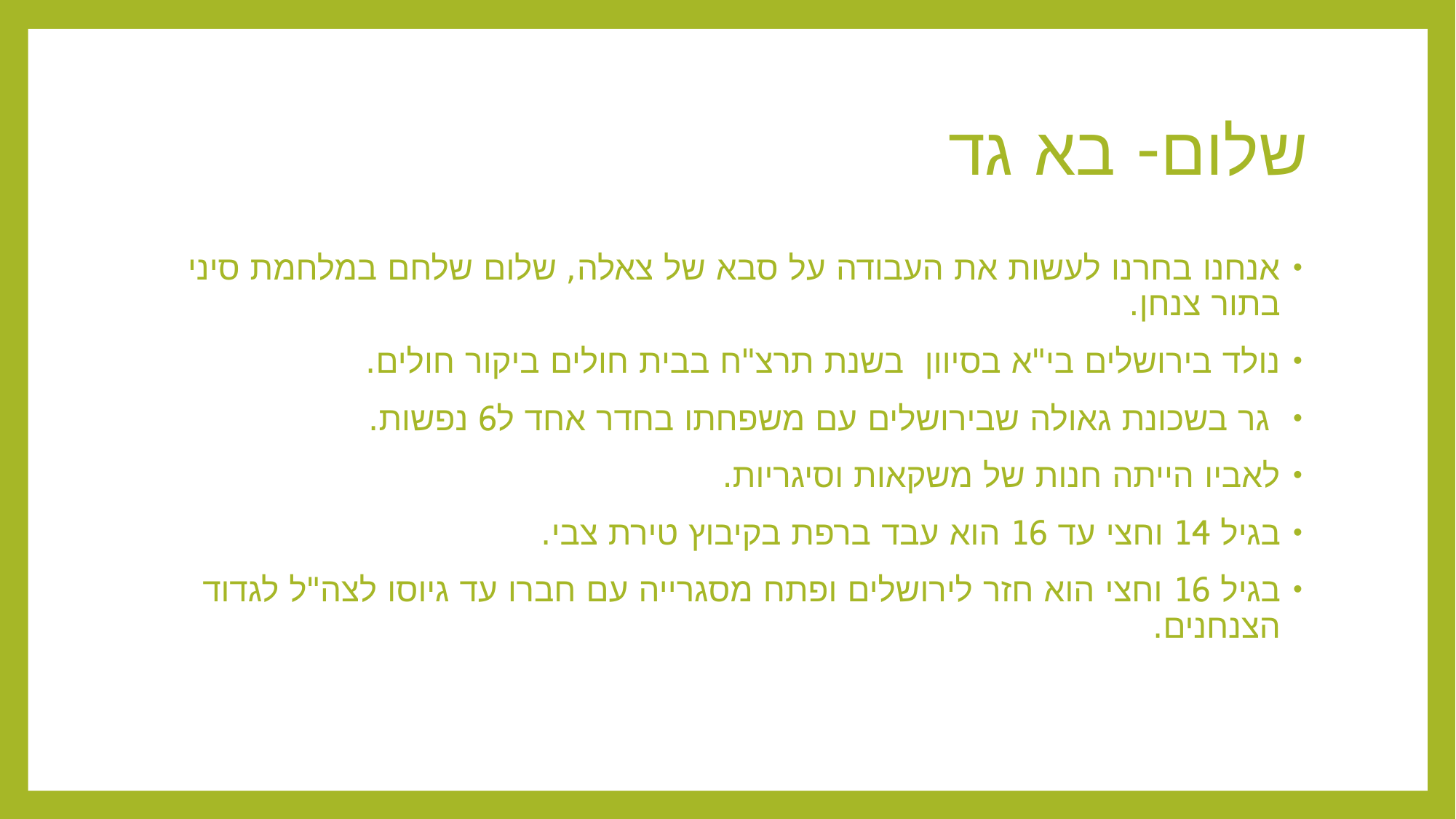

# שלום- בא גד
אנחנו בחרנו לעשות את העבודה על סבא של צאלה, שלום שלחם במלחמת סיני בתור צנחן.
נולד בירושלים בי"א בסיוון  בשנת תרצ"ח בבית חולים ביקור חולים.
 גר בשכונת גאולה שבירושלים עם משפחתו בחדר אחד ל6 נפשות.
לאביו הייתה חנות של משקאות וסיגריות.
בגיל 14 וחצי עד 16 הוא עבד ברפת בקיבוץ טירת צבי.
בגיל 16 וחצי הוא חזר לירושלים ופתח מסגרייה עם חברו עד גיוסו לצה"ל לגדוד הצנחנים.